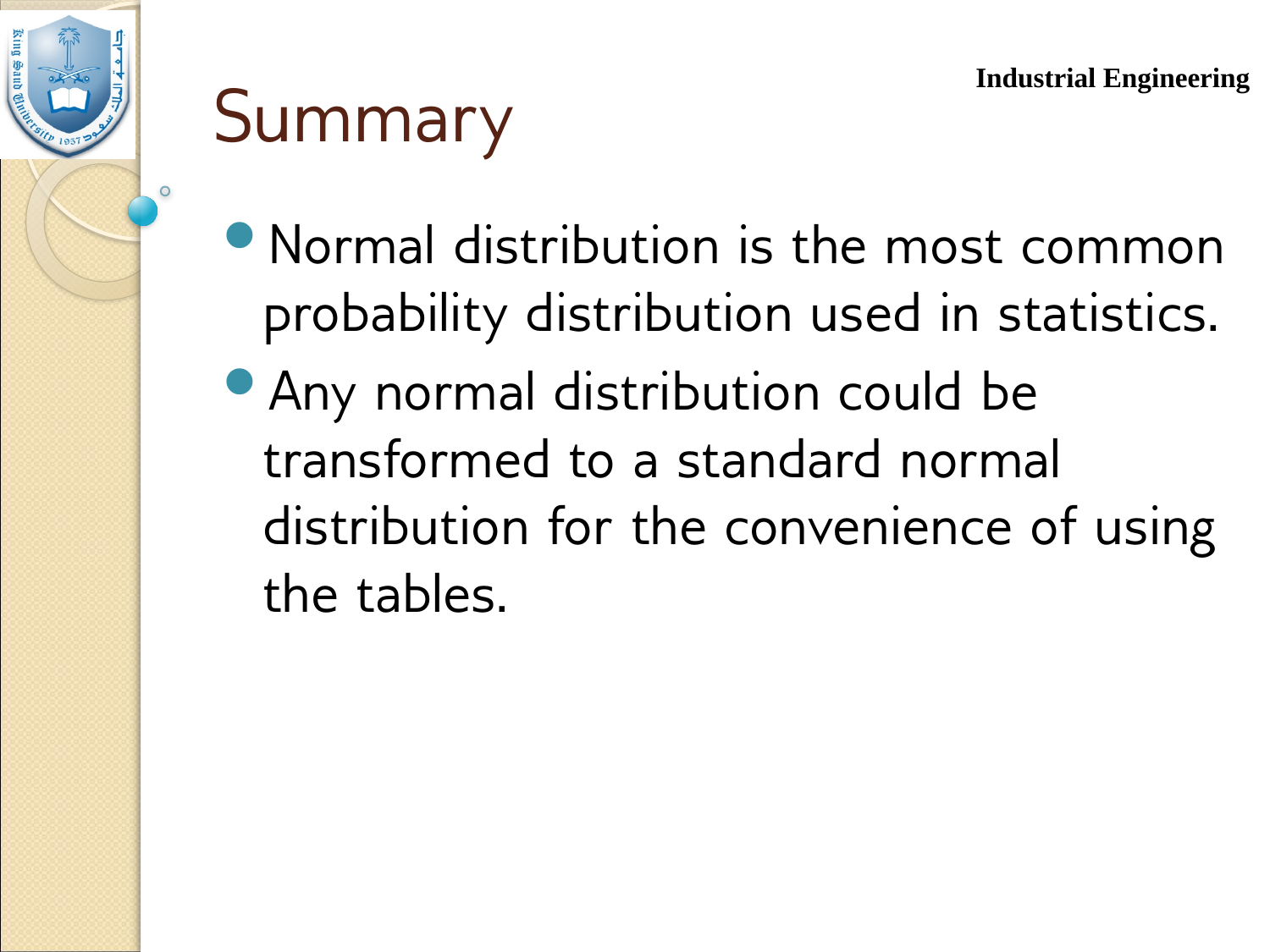

# Summary
Normal distribution is the most common probability distribution used in statistics.
Any normal distribution could be transformed to a standard normal distribution for the convenience of using the tables.